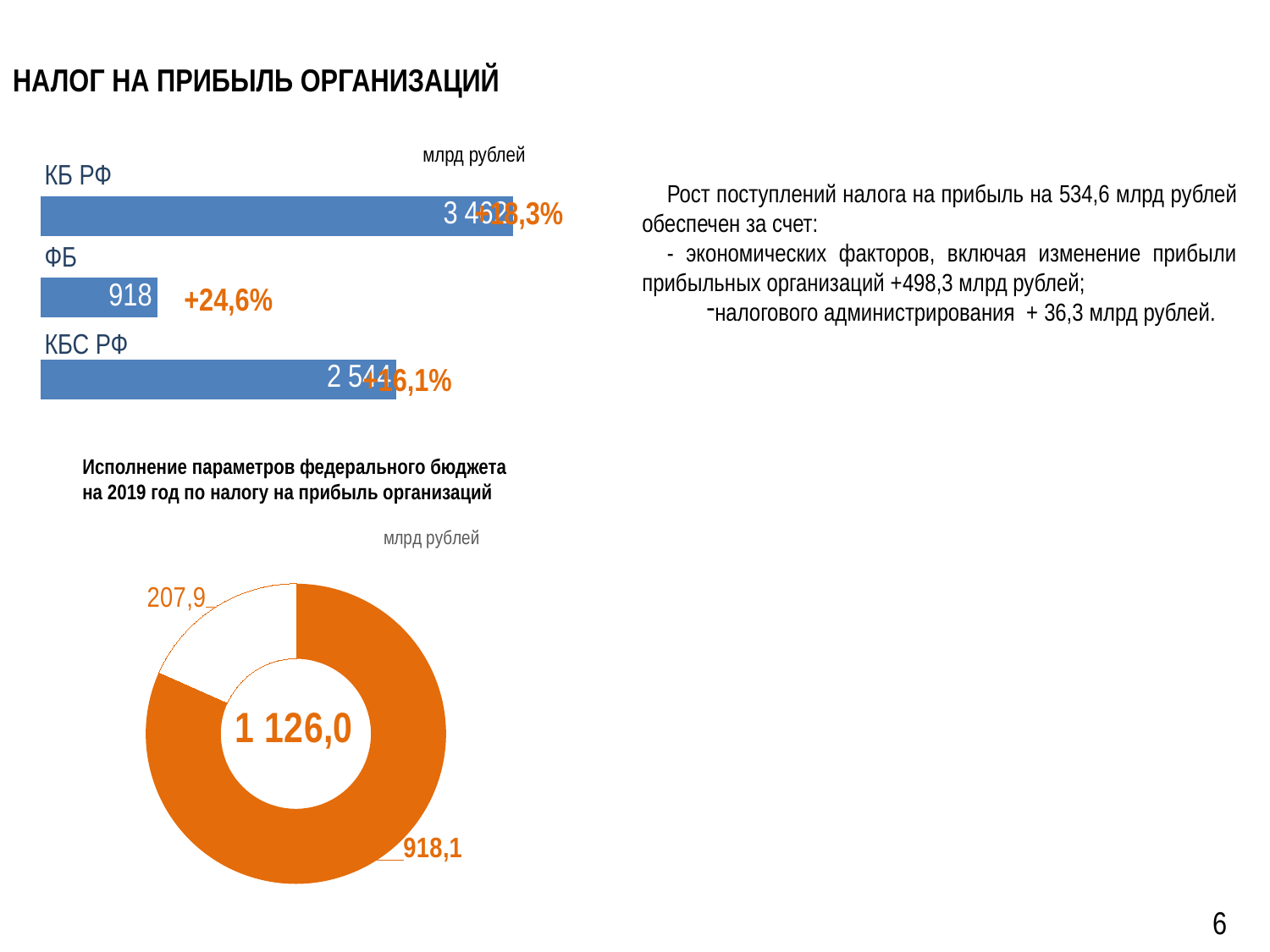

# Налог на прибыль организаций
КБ РФ
млрд рублей

### Chart

| Category | Ряд 1 |
|---|---|
| Категория 1 | 1789.822807 |
| Категория 2 | 585.800583 |
| Категория 3 | 2375.6233899999997 |
+18,3%
+24,6%
+16,1%
Рост поступлений налога на прибыль на 534,6 млрд рублей обеспечен за счет:
- экономических факторов, включая изменение прибыли прибыльных организаций +498,3 млрд рублей;
налогового администрирования  + 36,3 млрд рублей.
ФБ
КБС РФ
Исполнение параметров федерального бюджета
на 2019 год по налогу на прибыль организаций

### Chart

| Category | Продажи |
|---|---|
6